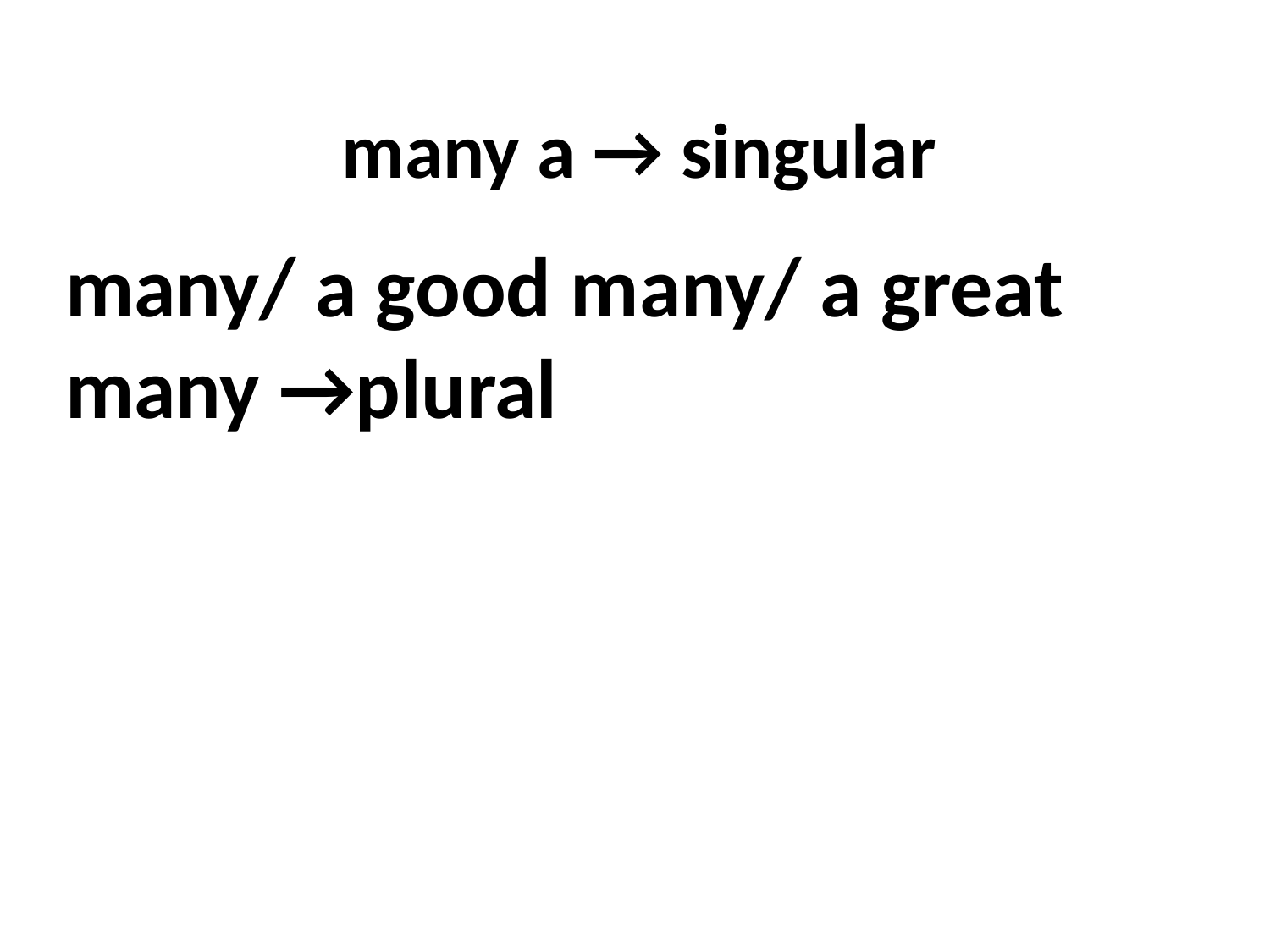

many a → singular
many/ a good many/ a great many →plural